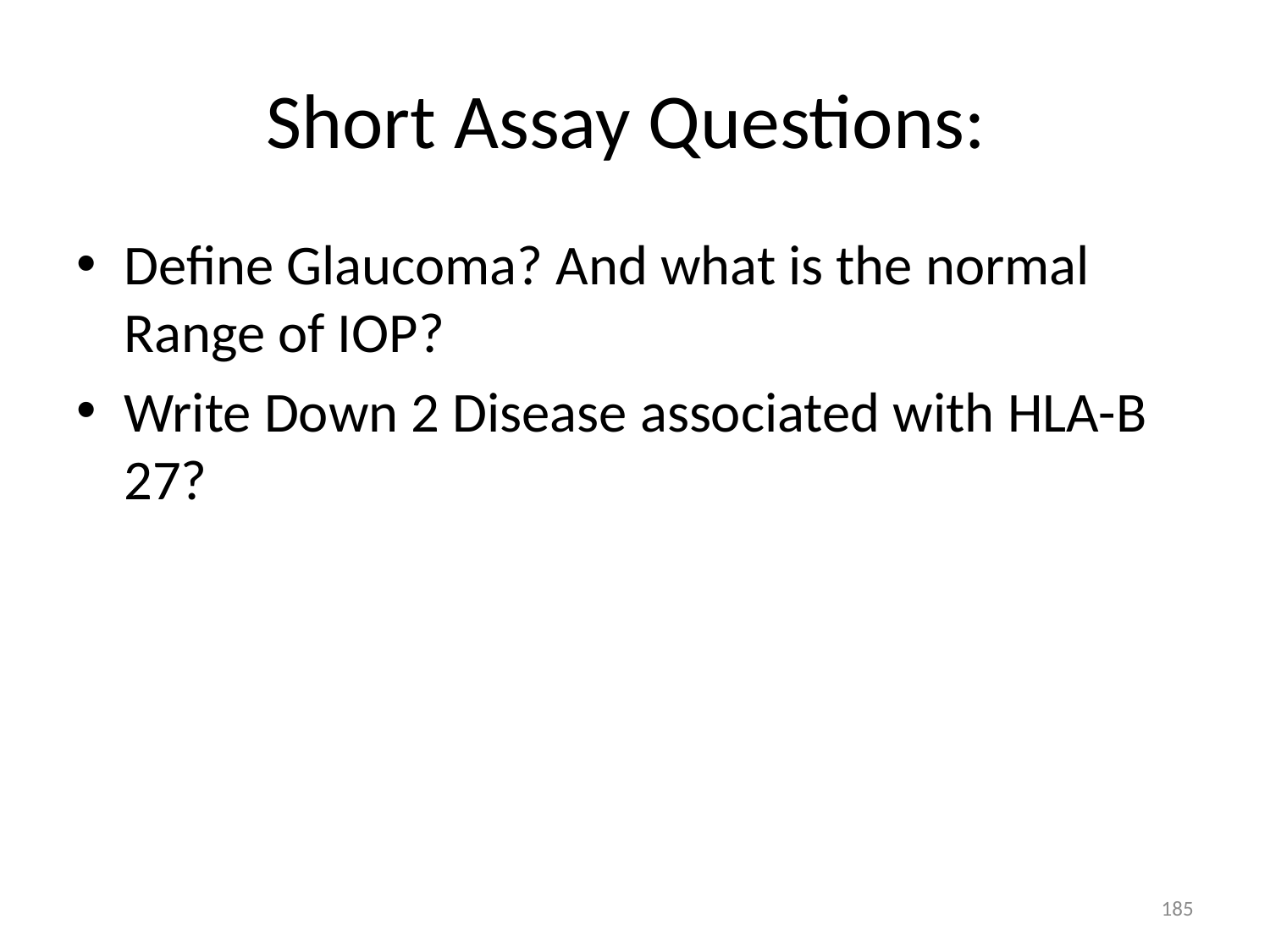

# Short Assay Questions:
Define Glaucoma? And what is the normal Range of IOP?
Write Down 2 Disease associated with HLA-B 27?

185